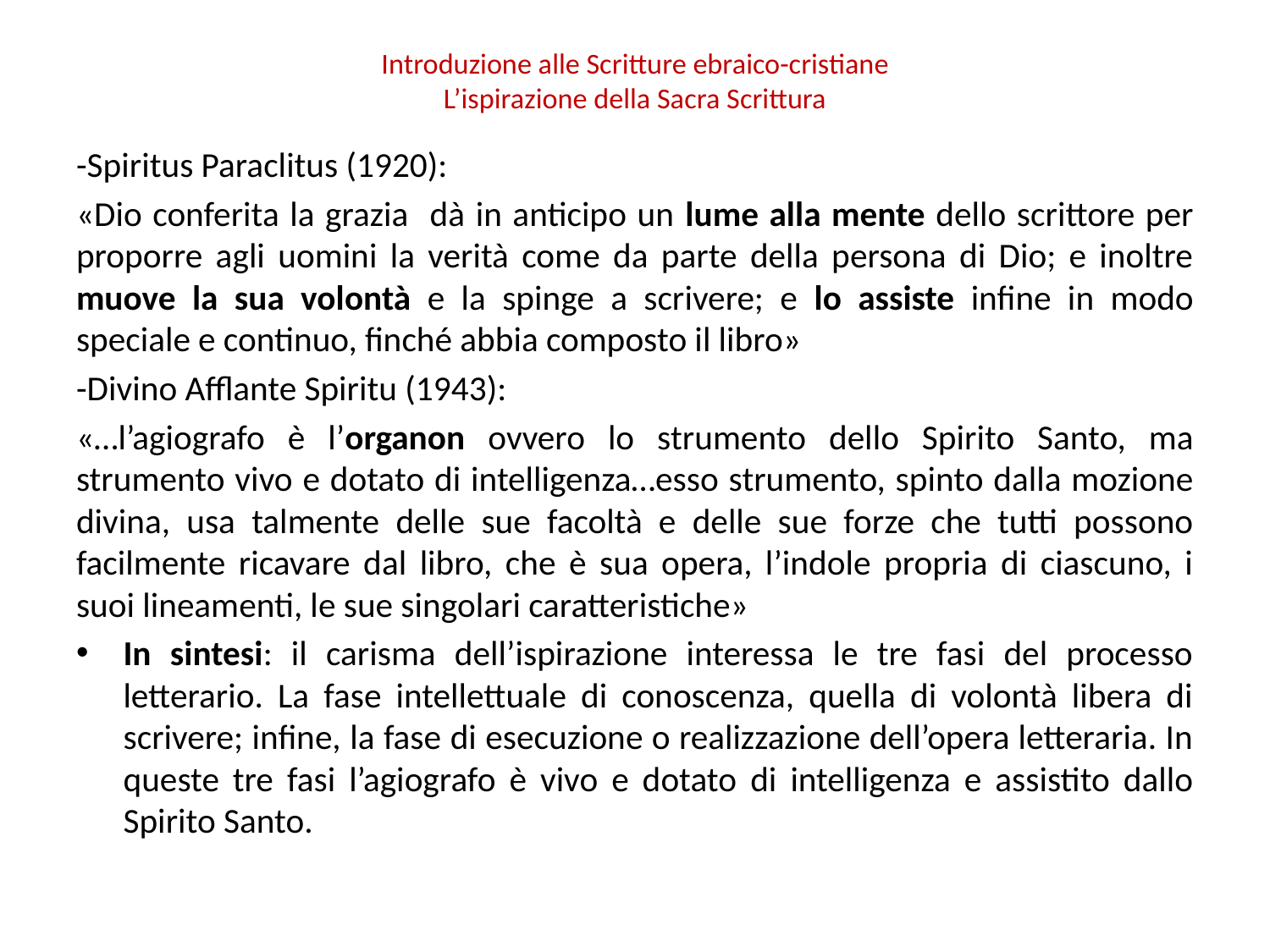

# Introduzione alle Scritture ebraico-cristiane L’ispirazione della Sacra Scrittura
-Spiritus Paraclitus (1920):
«Dio conferita la grazia  dà in anticipo un lume alla mente dello scrittore per proporre agli uomini la verità come da parte della persona di Dio; e inoltre muove la sua volontà e la spinge a scrivere; e lo assiste infine in modo speciale e continuo, finché abbia composto il libro»
-Divino Afflante Spiritu (1943):
«…l’agiografo è l’organon ovvero lo strumento dello Spirito Santo, ma strumento vivo e dotato di intelligenza…esso strumento, spinto dalla mozione divina, usa talmente delle sue facoltà e delle sue forze che tutti possono facilmente ricavare dal libro, che è sua opera, l’indole propria di ciascuno, i suoi lineamenti, le sue singolari caratteristiche»
In sintesi: il carisma dell’ispirazione interessa le tre fasi del processo letterario. La fase intellettuale di conoscenza, quella di volontà libera di scrivere; infine, la fase di esecuzione o realizzazione dell’opera letteraria. In queste tre fasi l’agiografo è vivo e dotato di intelligenza e assistito dallo Spirito Santo.